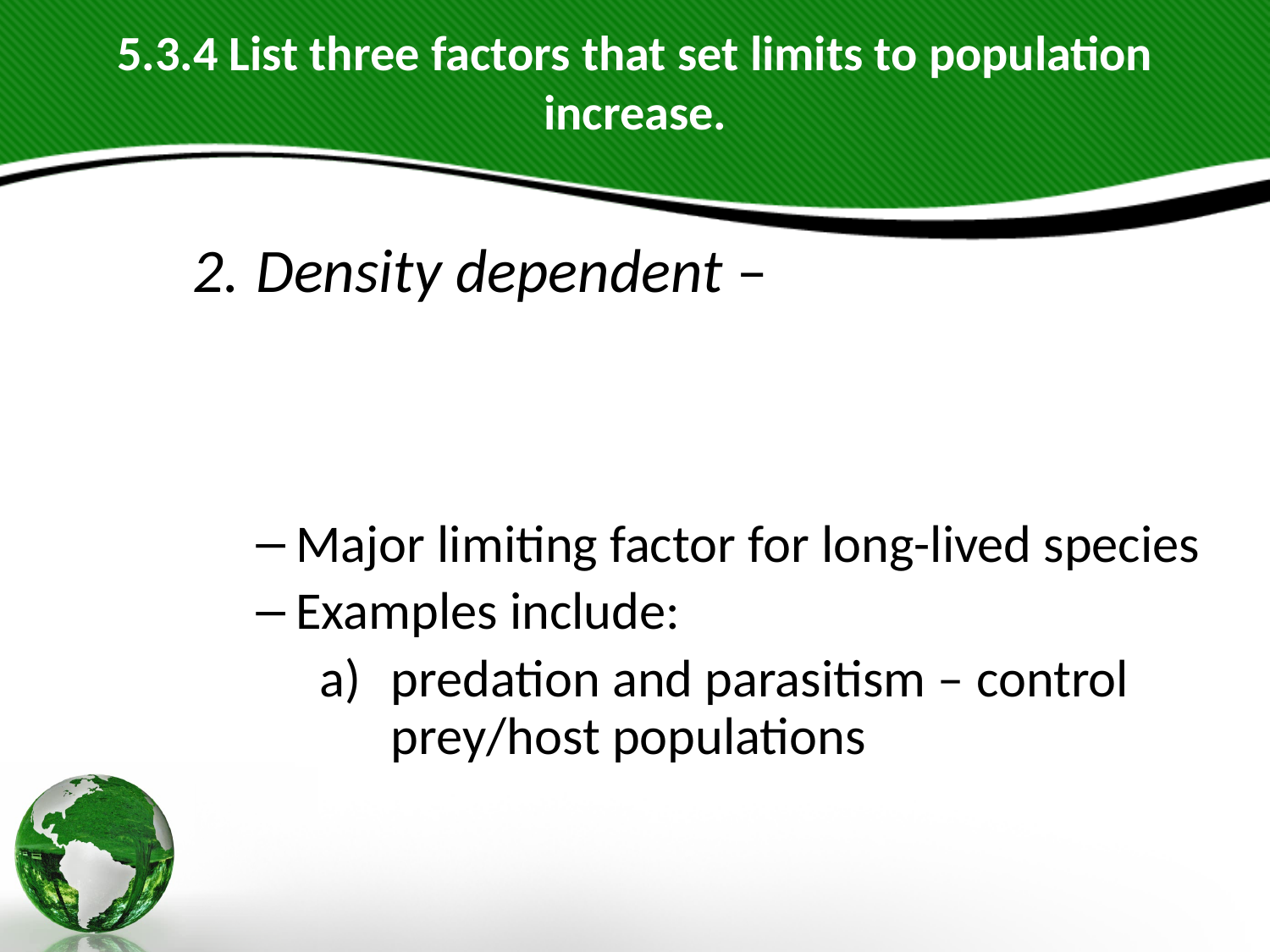

# 5.3.4 List three factors that set limits to population increase.
Density dependent –
Major limiting factor for long-lived species
Examples include:
predation and parasitism – control prey/host populations